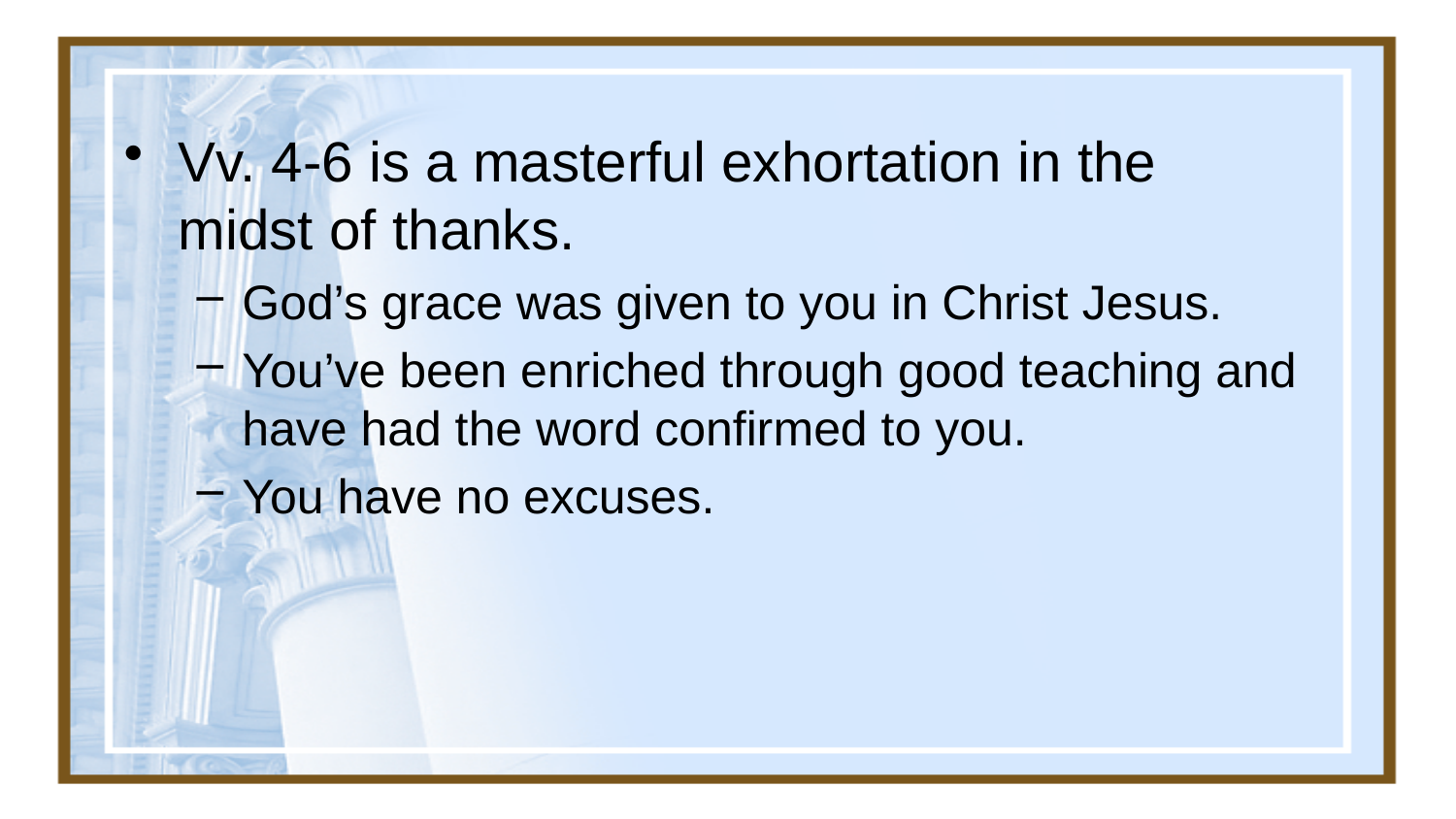

#
Vv. 4-6 is a masterful exhortation in the midst of thanks.
God’s grace was given to you in Christ Jesus.
You’ve been enriched through good teaching and have had the word confirmed to you.
You have no excuses.